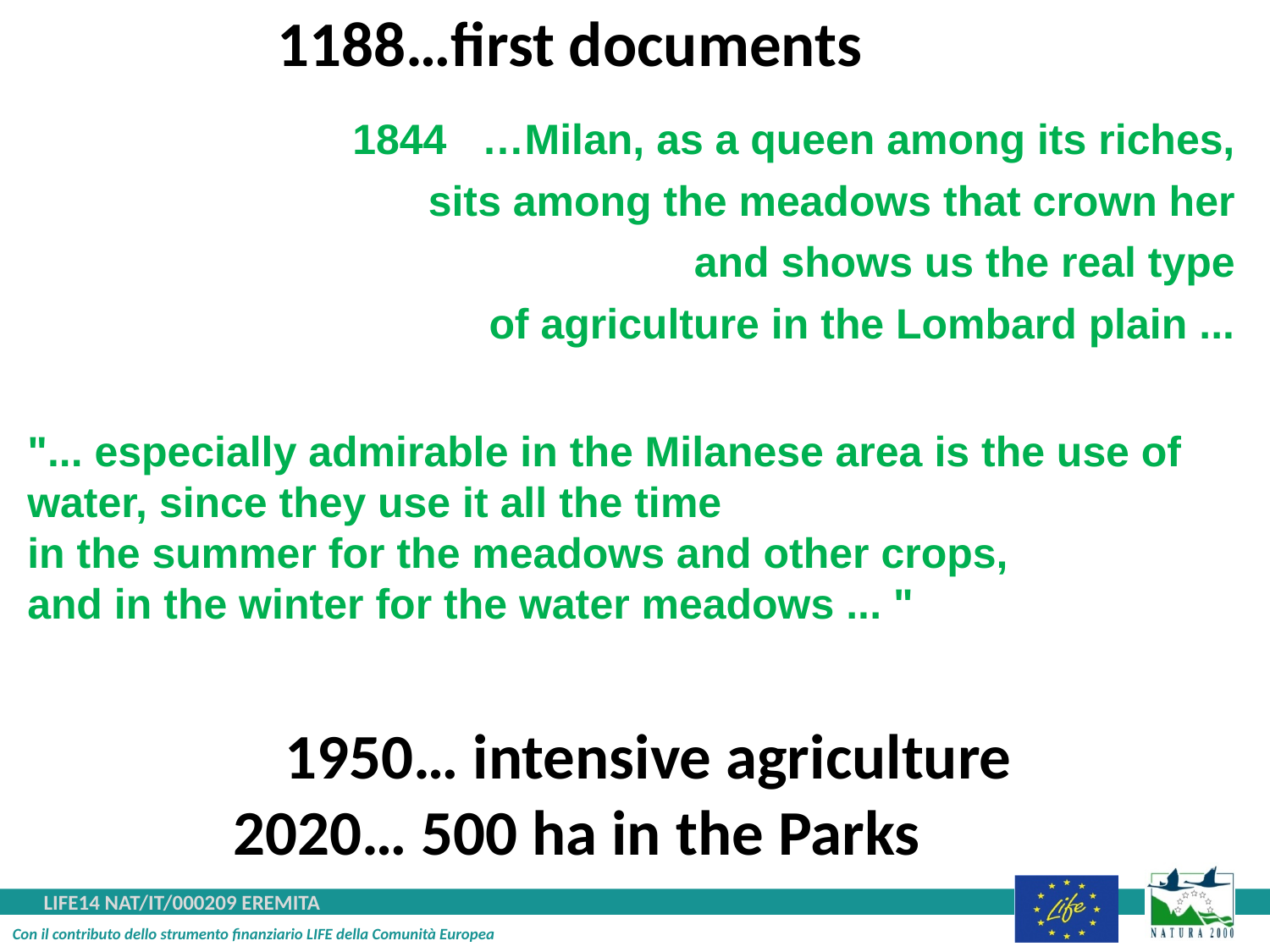

1188…first documents
1844   …Milan, as a queen among its riches,
sits among the meadows that crown her
and shows us the real type
of agriculture in the Lombard plain ...
"... especially admirable in the Milanese area is the use of water, since they use it all the time
in the summer for the meadows and other crops,
and in the winter for the water meadows ... "
         1950… intensive agriculture 2020… 500 ha in the Parks